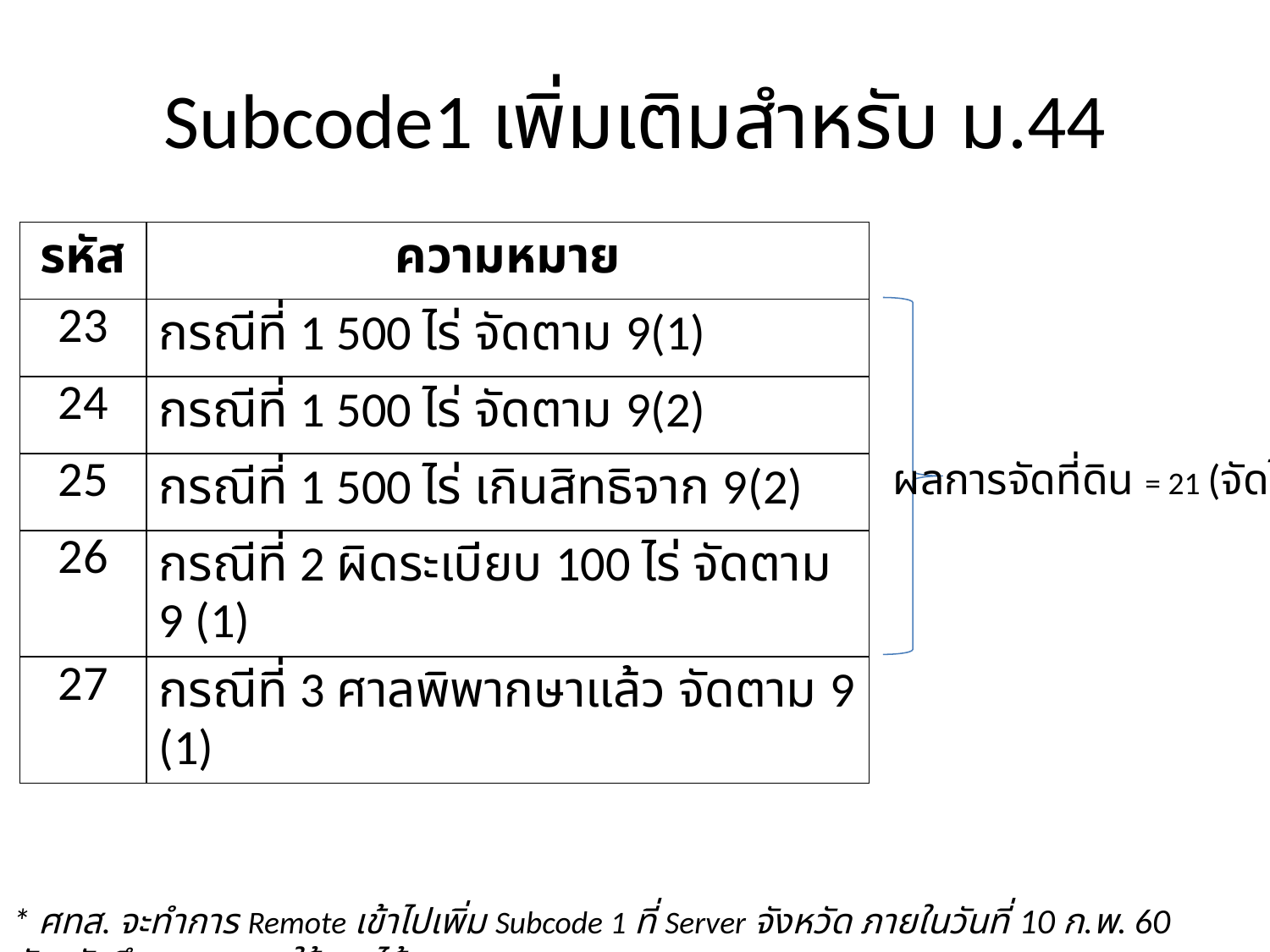

# Subcode1 เพิ่มเติมสำหรับ ม.44
| รหัส | ความหมาย |
| --- | --- |
| 23 | กรณีที่ 1 500 ไร่ จัดตาม 9(1) |
| 24 | กรณีที่ 1 500 ไร่ จัดตาม 9(2) |
| 25 | กรณีที่ 1 500 ไร่ เกินสิทธิจาก 9(2) |
| 26 | กรณีที่ 2 ผิดระเบียบ 100 ไร่ จัดตาม 9 (1) |
| 27 | กรณีที่ 3 ศาลพิพากษาแล้ว จัดตาม 9 (1) |

ผลการจัดที่ดิน = 21 (จัดได้)
* ศทส. จะทำการ Remote เข้าไปเพิ่ม Subcode 1 ที่ Server จังหวัด ภายในวันที่ 10 ก.พ. 60 จังหวัดจึงจะสามารถใช้งานได้